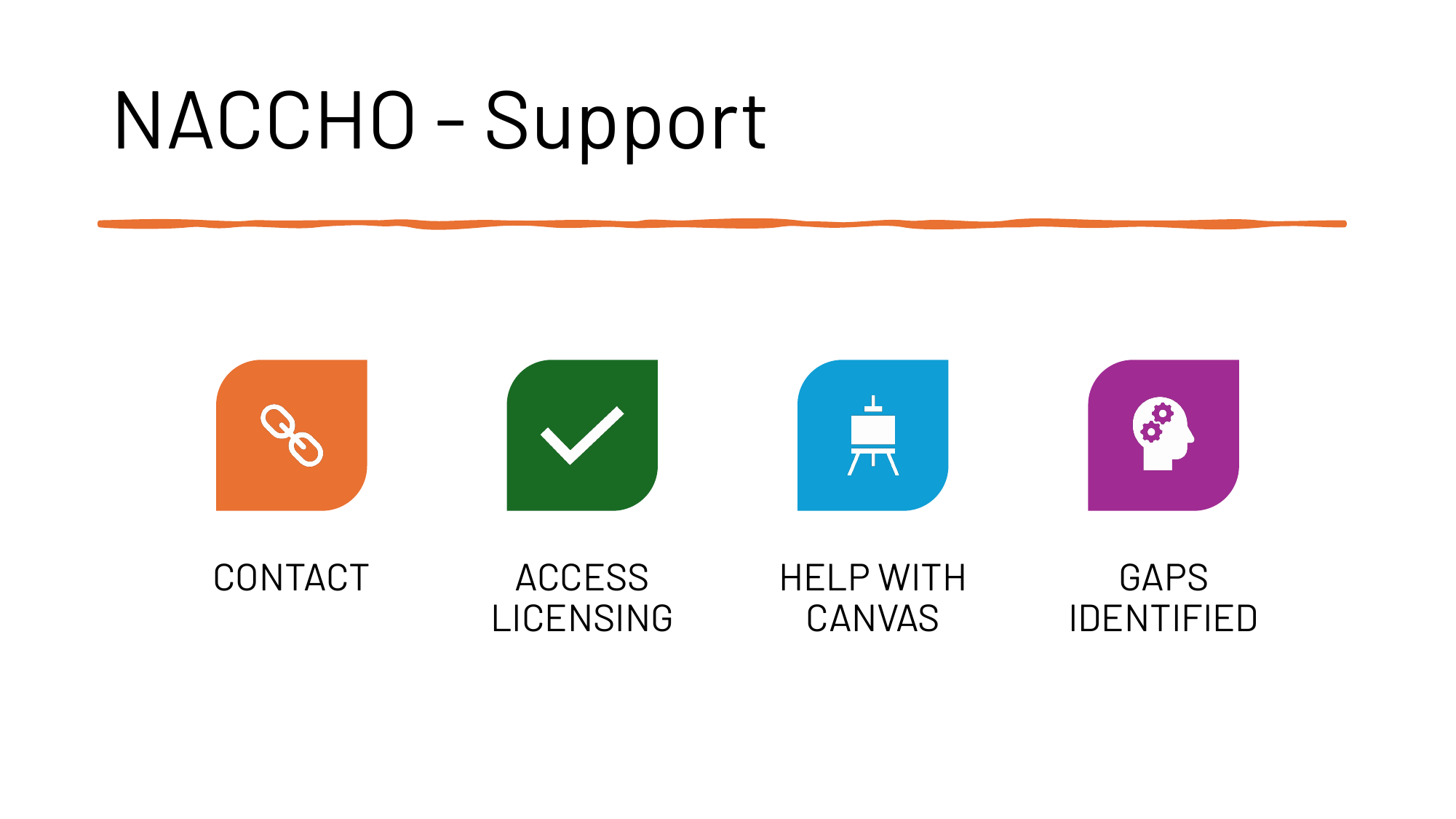

# NACCHO - Support

Contact
Access Licensing
Help with Canvas
Gaps identified